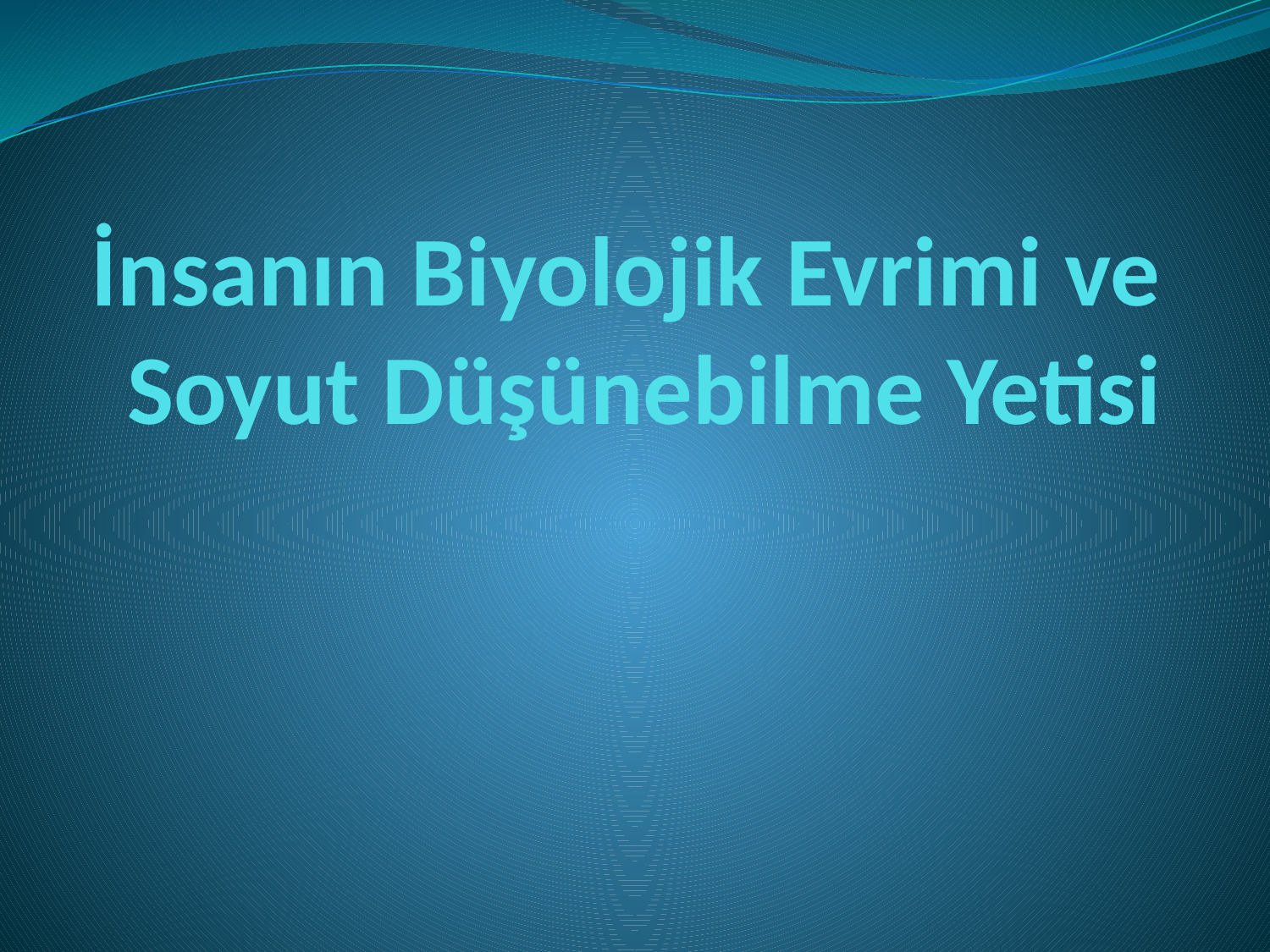

# İnsanın Biyolojik Evrimi ve Soyut Düşünebilme Yetisi